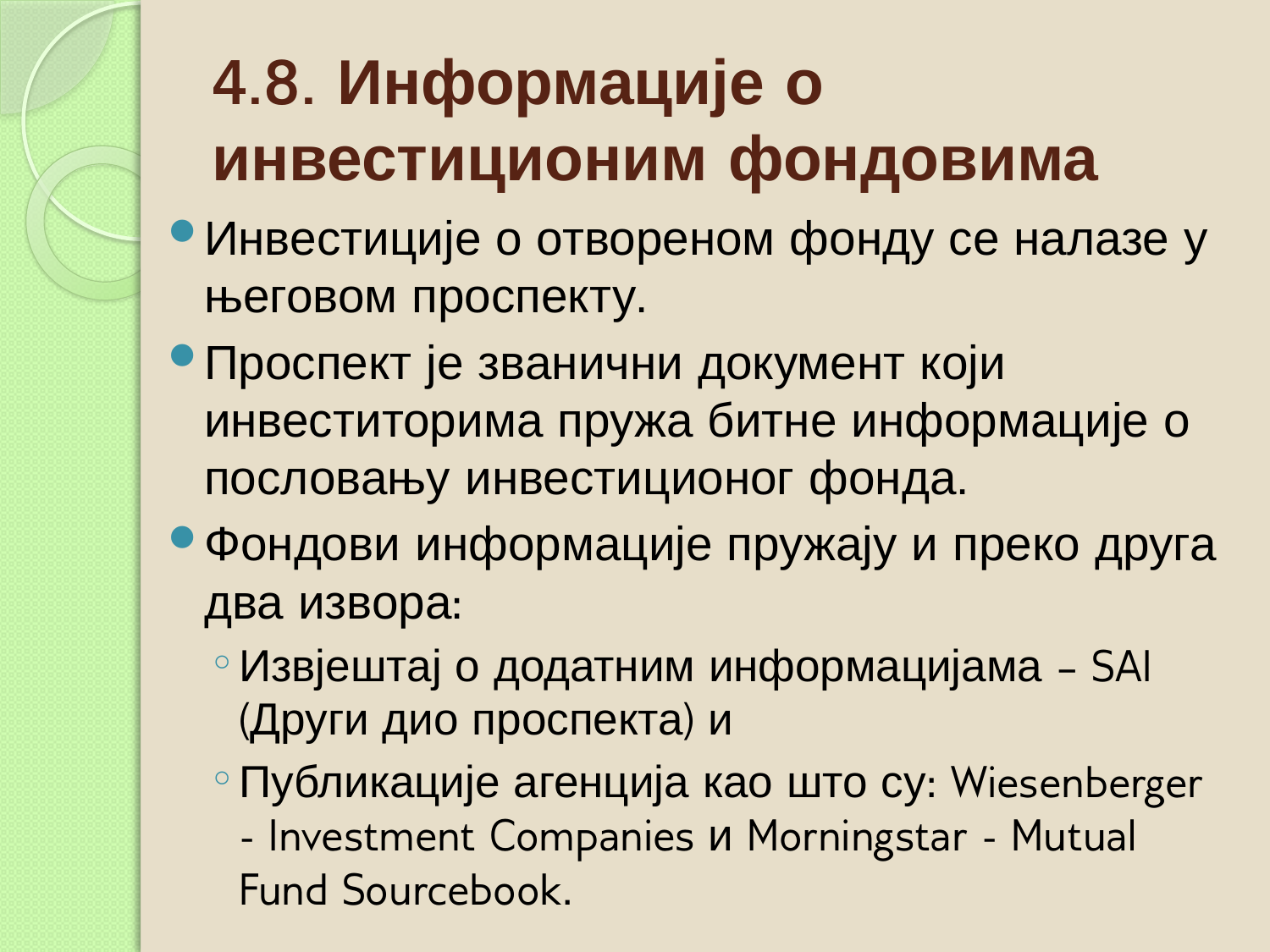

# 4.8. Информације о инвестиционим фондовима
Инвестиције о отвореном фонду се налазе у његовом проспекту.
Проспект је званични документ који инвеститорима пружа битне информације о пословању инвестиционог фонда.
Фондови информације пружају и преко друга два извора:
Извјештај о додатним информацијама – SAI (Други дио проспекта) и
Публикације агенција као што су: Wiesenberger - Investment Companies и Morningstar - Mutual Fund Sourcebook.